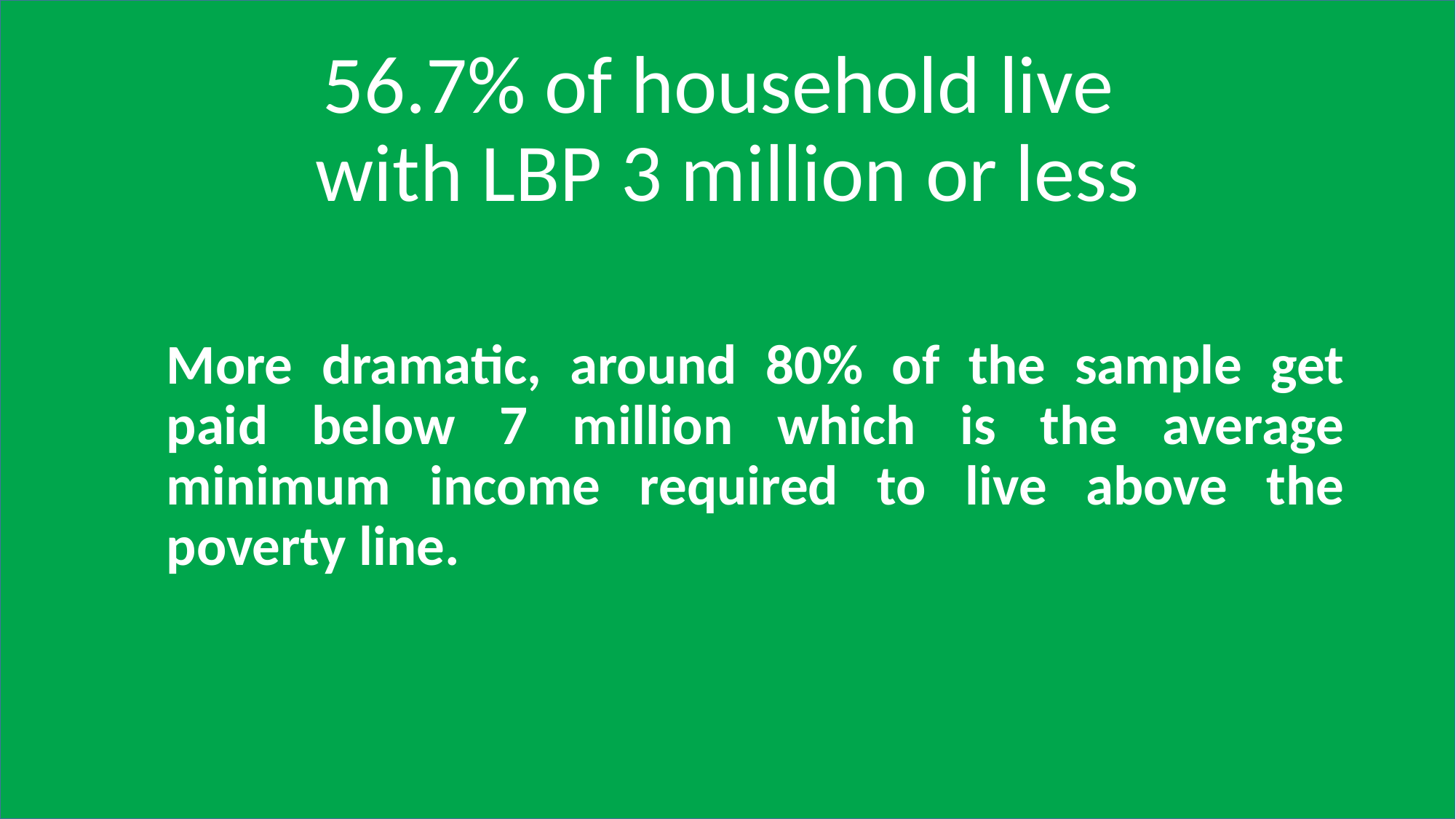

# 56.7% of household live with LBP 3 million or less
More dramatic, around 80% of the sample get paid below 7 million which is the average minimum income required to live above the poverty line.